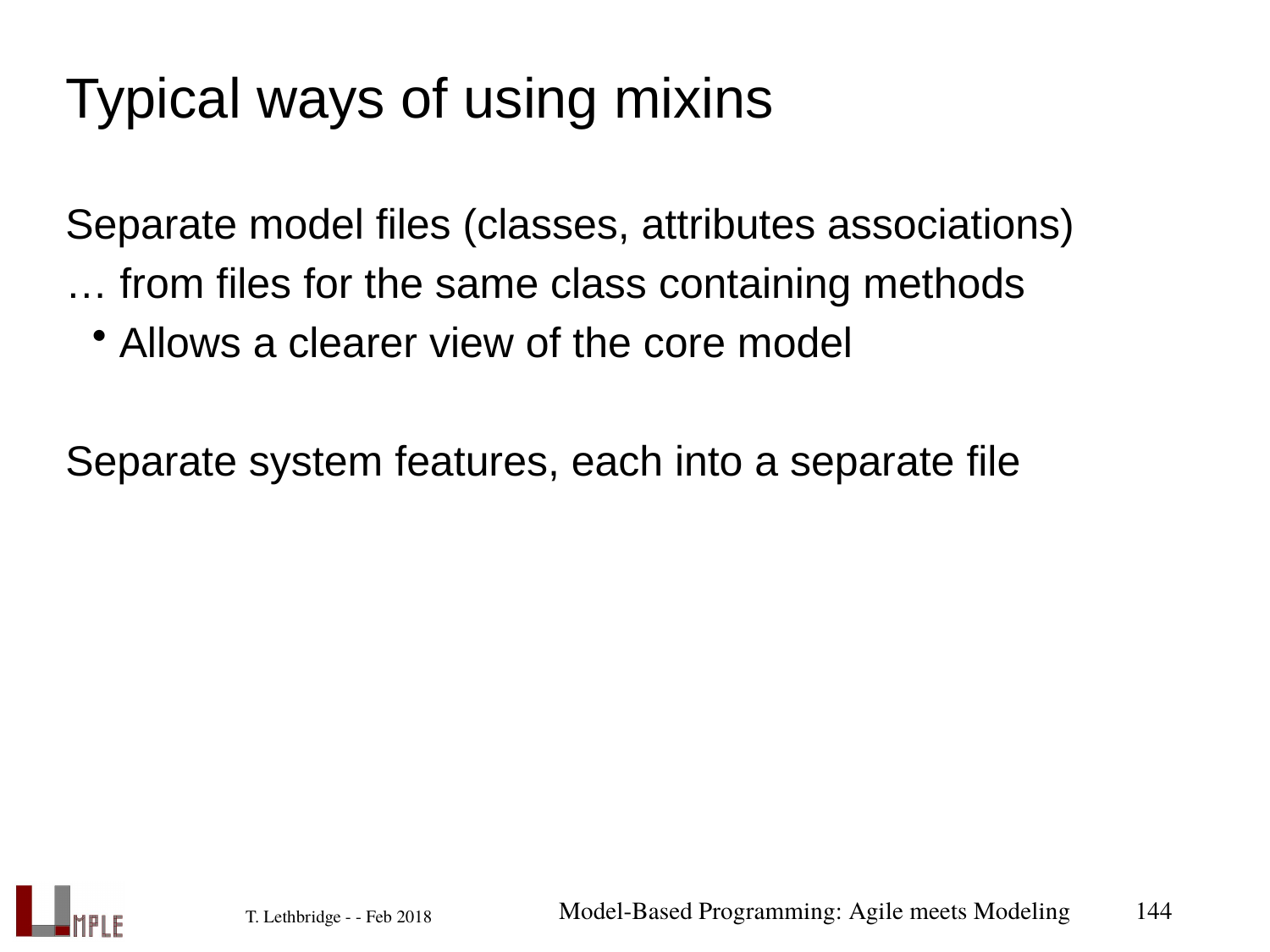

# Typical ways of using mixins
Separate model files (classes, attributes associations)
… from files for the same class containing methods
Allows a clearer view of the core model

Separate system features, each into a separate file
Model-Based Programming: Agile meets Modeling
144
T. Lethbridge - - Feb 2018